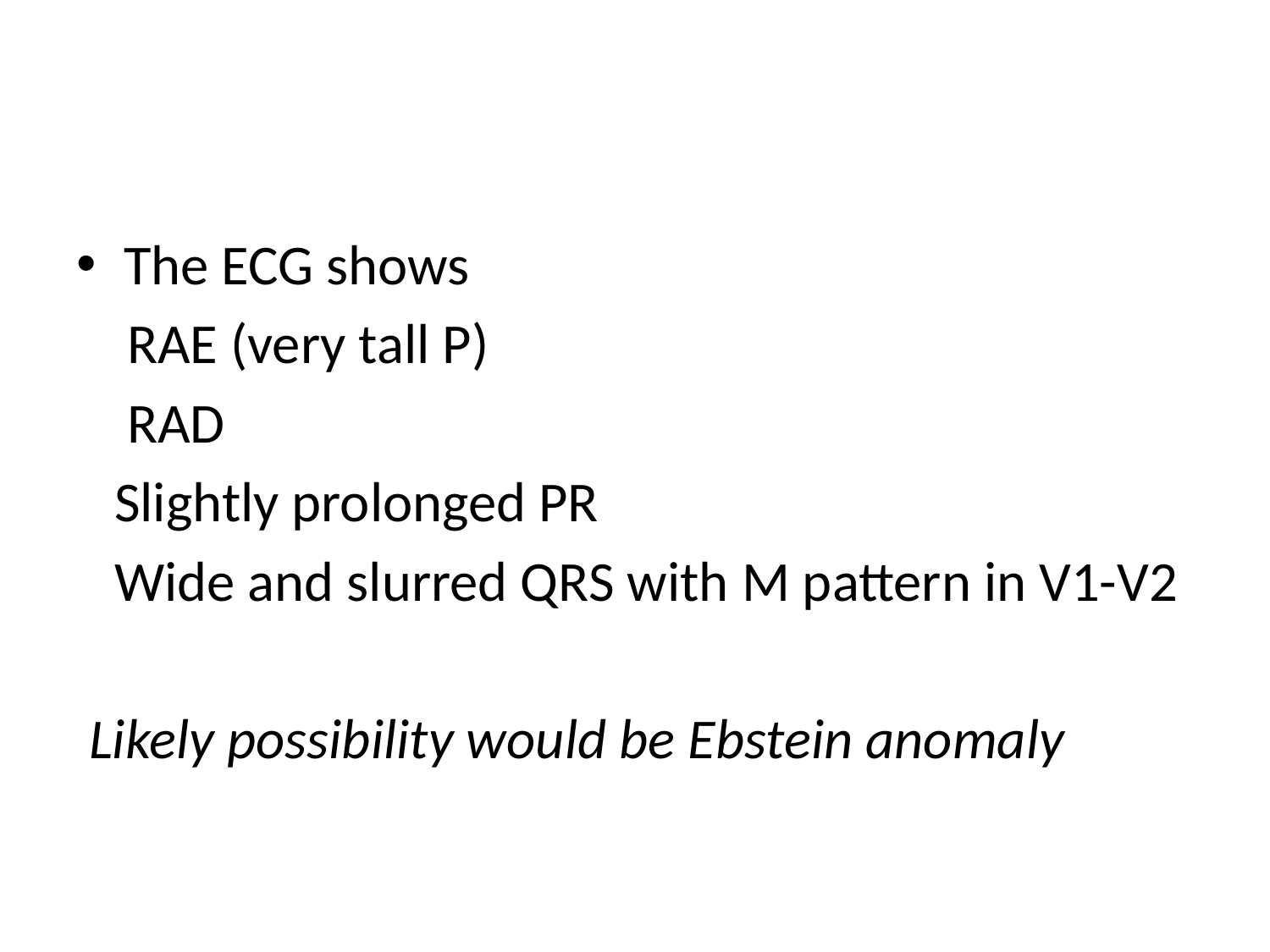

#
The ECG shows
    RAE (very tall P)
    RAD
   Slightly prolonged PR
   Wide and slurred QRS with M pattern in V1-V2

 Likely possibility would be Ebstein anomaly